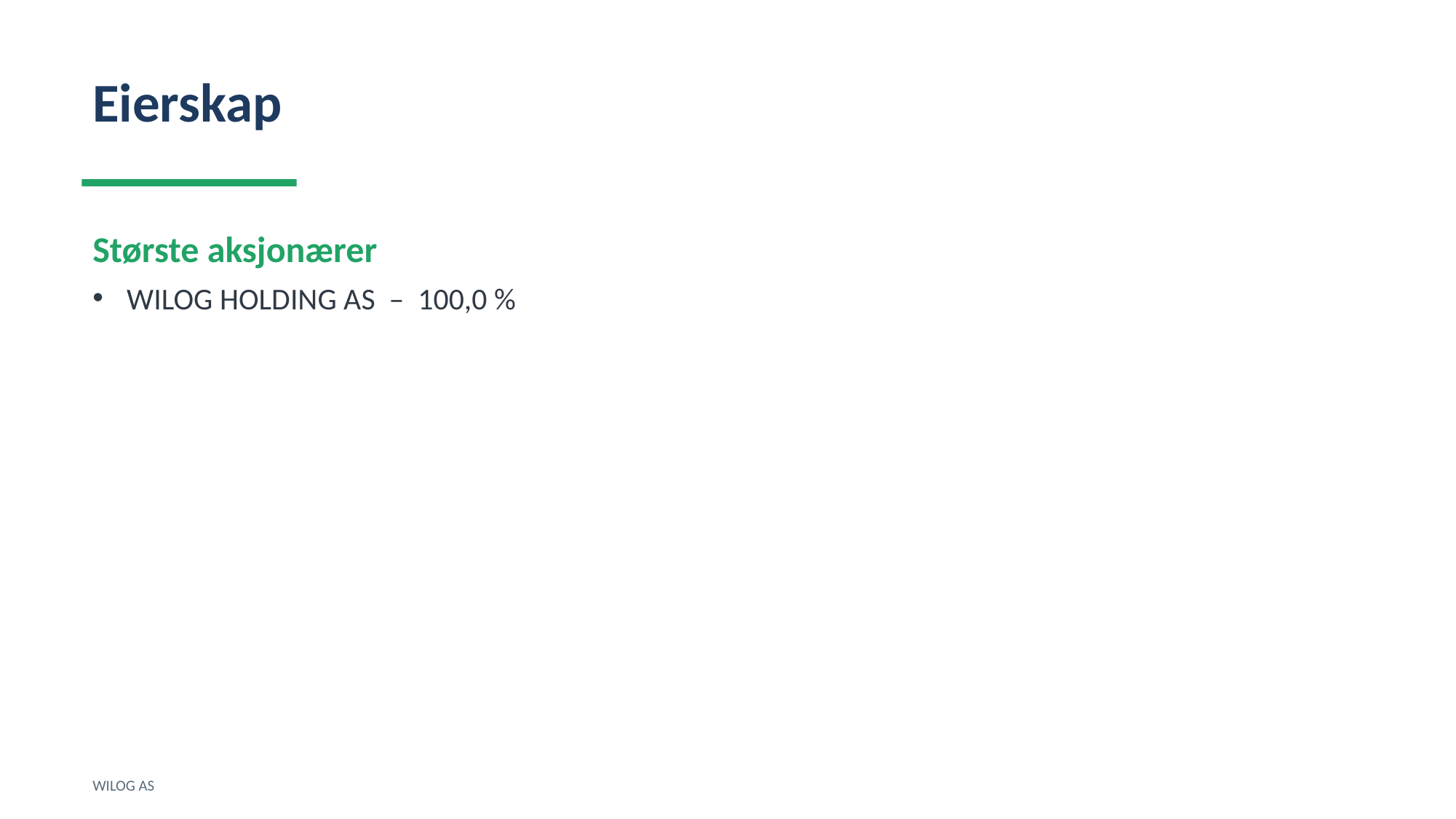

Eierskap

Største aksjonærer
WILOG HOLDING AS  –  100,0 %
WILOG AS